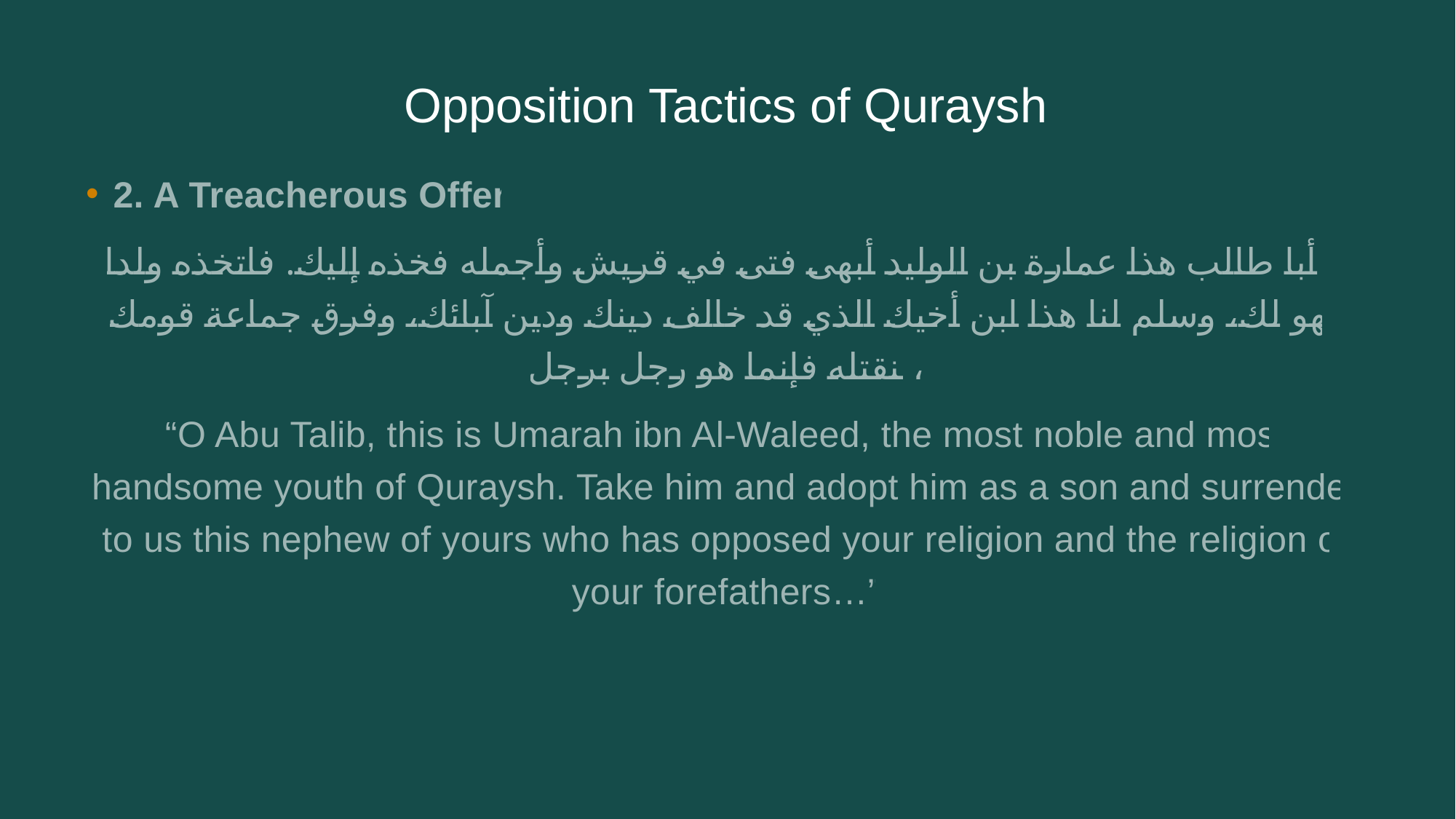

# Opposition Tactics of Quraysh
2. A Treacherous Offer
يا أبا طالب هذا عمارة بن الوليد أبهى فتى في قريش وأجمله فخذه إليك. فاتخذه ولدا فهو لك، وسلم لنا هذا ابن أخيك الذي قد خالف دينك ودين آبائك، وفرق جماعة قومك لنقتله فإنما هو رجل برجل،
“O Abu Talib, this is Umarah ibn Al-Waleed, the most noble and most handsome youth of Quraysh. Take him and adopt him as a son and surrender to us this nephew of yours who has opposed your religion and the religion of your forefathers…”